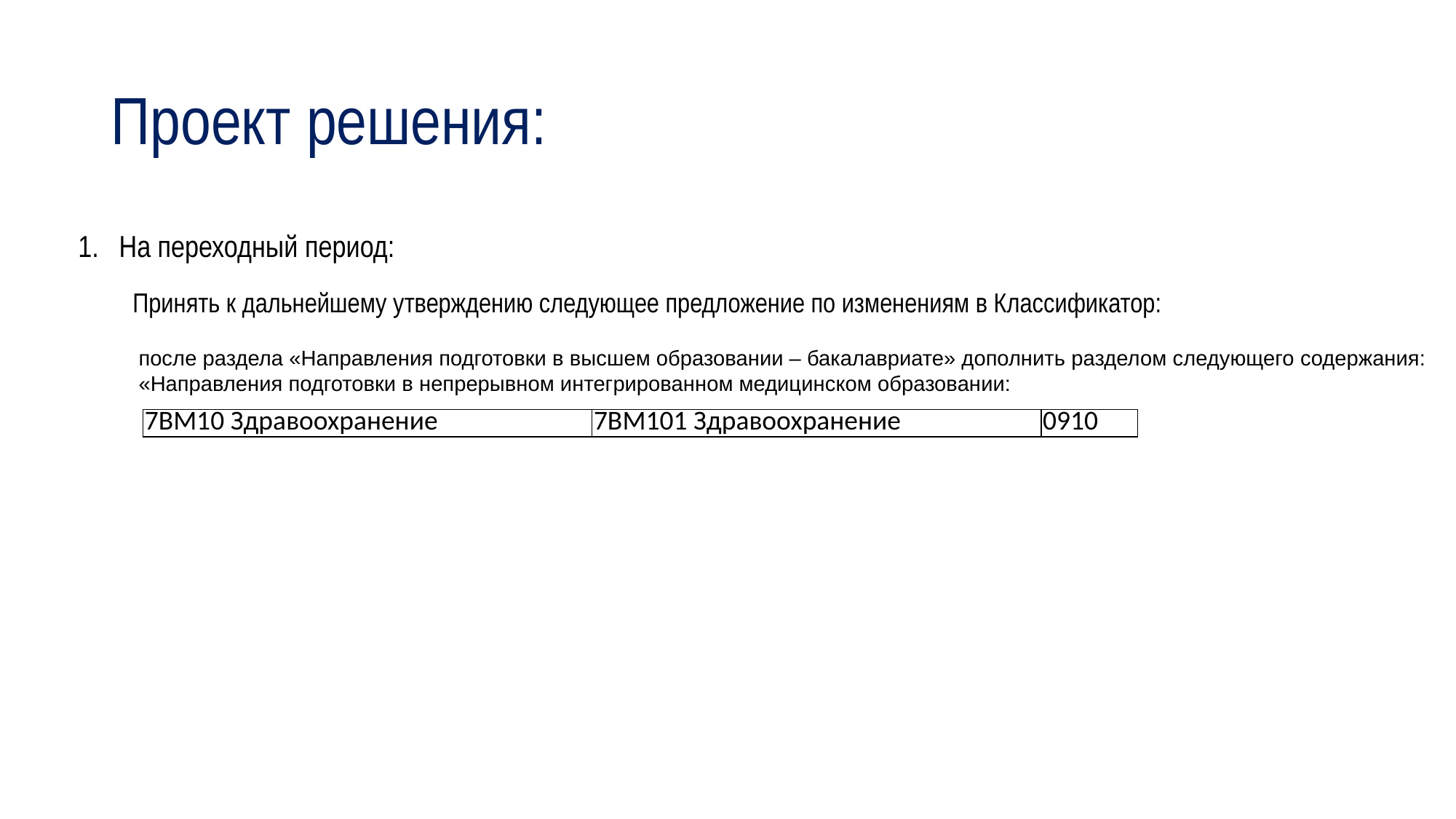

# Проект решения:
На переходный период:
Принять к дальнейшему утверждению следующее предложение по изменениям в Классификатор:

после раздела «Направления подготовки в высшем образовании – бакалавриате» дополнить разделом следующего содержания:
«Направления подготовки в непрерывном интегрированном медицинском образовании:

| 7ВM10 Здравоохранение | 7BМ101 Здравоохранение | 0910 |
| --- | --- | --- |